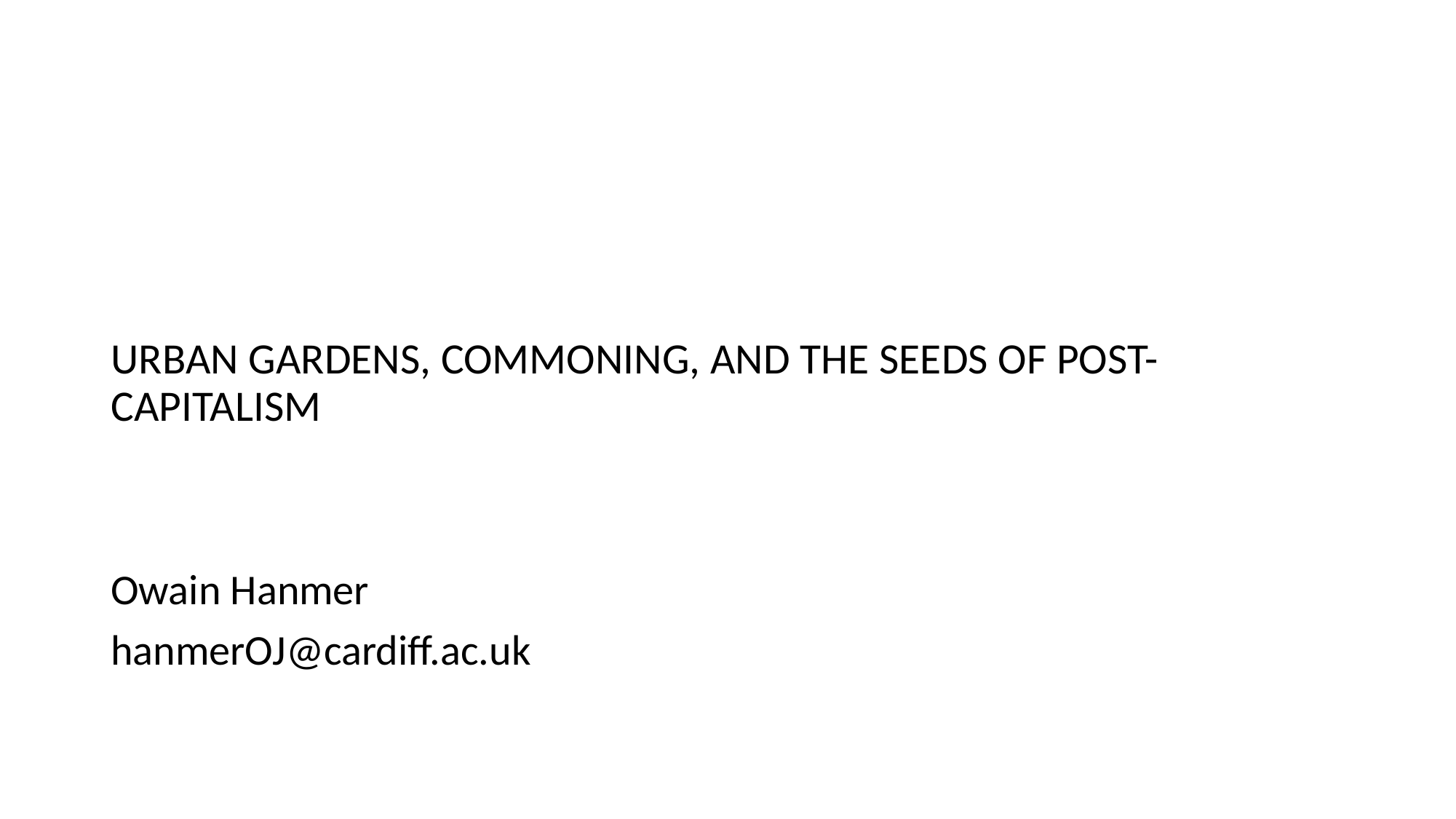

# URBAN GARDENS, COMMONING, AND THE SEEDS OF POST- CAPITALISM
Owain Hanmer
hanmerOJ@cardiff.ac.uk